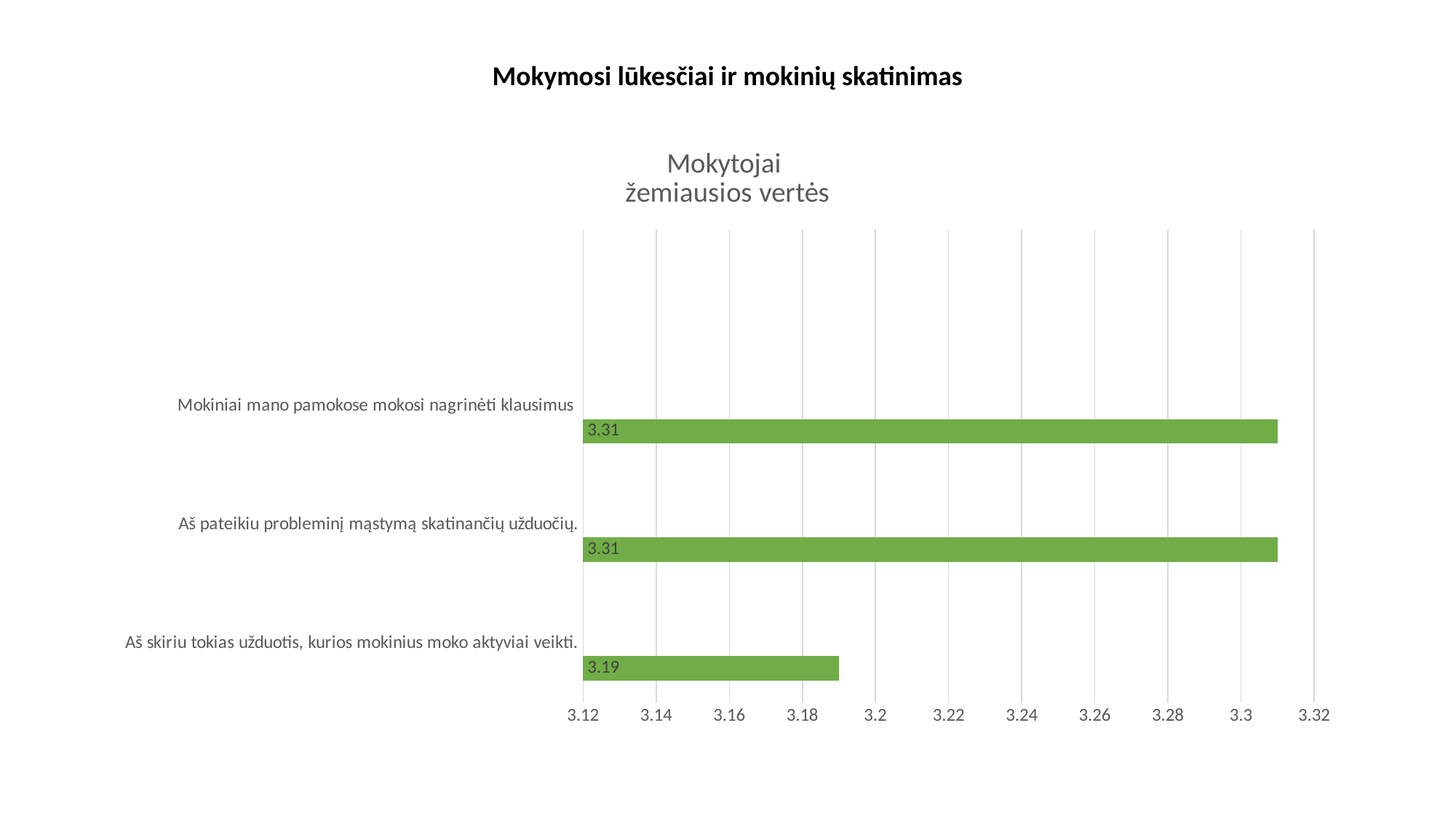

# Mokymosi lūkesčiai ir mokinių skatinimas

### Chart: Mokytojai
žemiausios vertės

| Category | 1 seka | 2 seka | 3 seka |
|---|---|---|---|
| Aš skiriu tokias užduotis, kurios mokinius moko aktyviai veikti. | 3.19 | None | None |
| Aš pateikiu probleminį mąstymą skatinančių užduočių. | 3.31 | None | None |
| Mokiniai mano pamokose mokosi nagrinėti klausimus  | 3.31 | None | None |